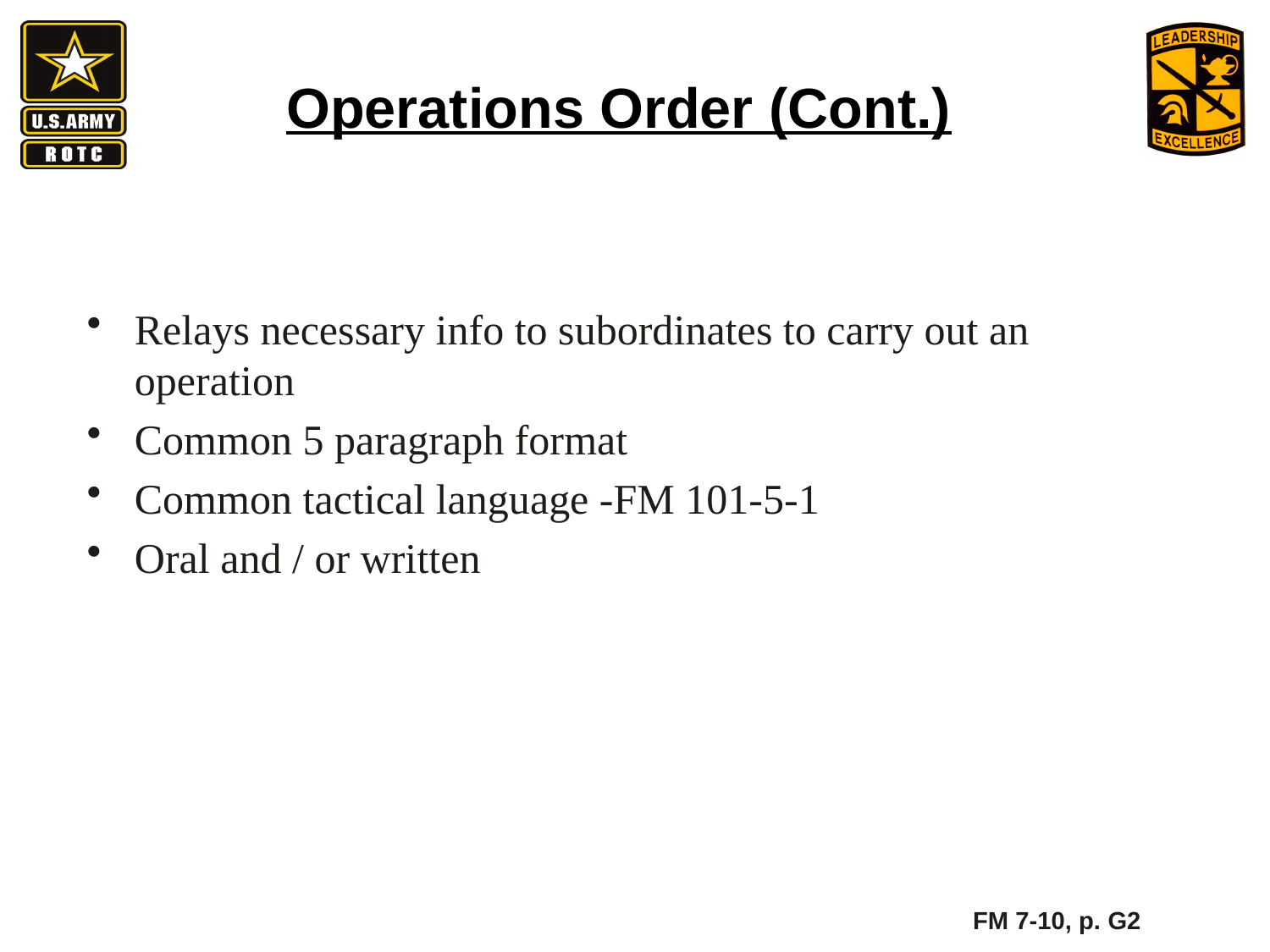

Operations Order (Cont.)
Relays necessary info to subordinates to carry out an operation
Common 5 paragraph format
Common tactical language -FM 101-5-1
Oral and / or written
FM 7-10, p. G2